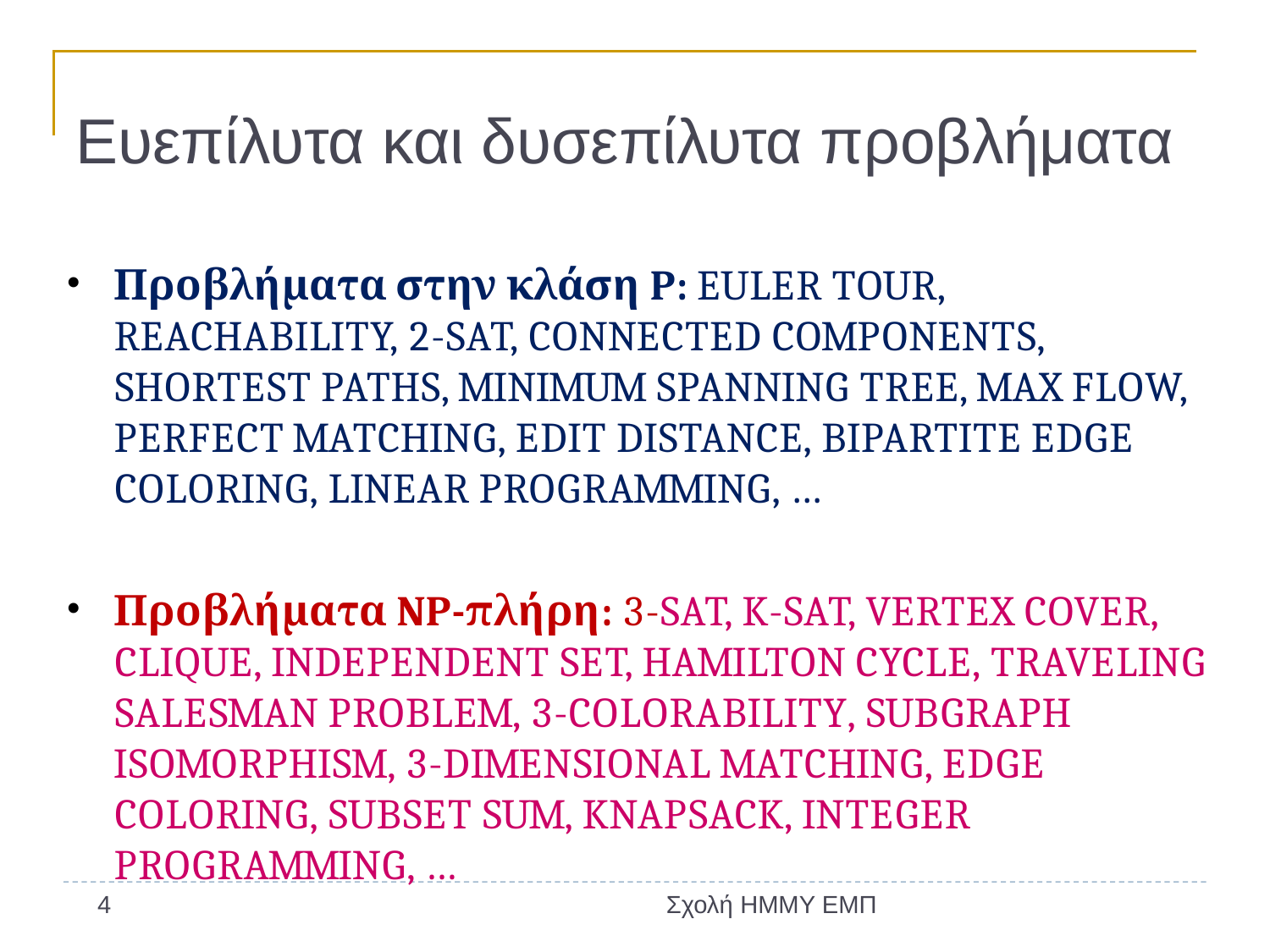

# Ευεπίλυτα και δυσεπίλυτα προβλήματα
Προβλήματα στην κλάση P: Euler Tour, Reachability, 2-Sat, Connected Components, Shortest Paths, Minimum Spanning Tree, Max Flow, Perfect Matching, Edit Distance, Bipartite Edge Coloring, Linear Programming, …

Προβλήματα NP-πλήρη: 3-Sat, k-SAT, Vertex Cover, Clique, Independent Set, Hamilton Cycle, Traveling Salesman Problem, 3-Colorability, Subgraph Isomorphism, 3-Dimensional Matching, Edge Coloring, Subset Sum, Knapsack, Integer Programming, …
4
Σχολή ΗΜΜΥ ΕΜΠ